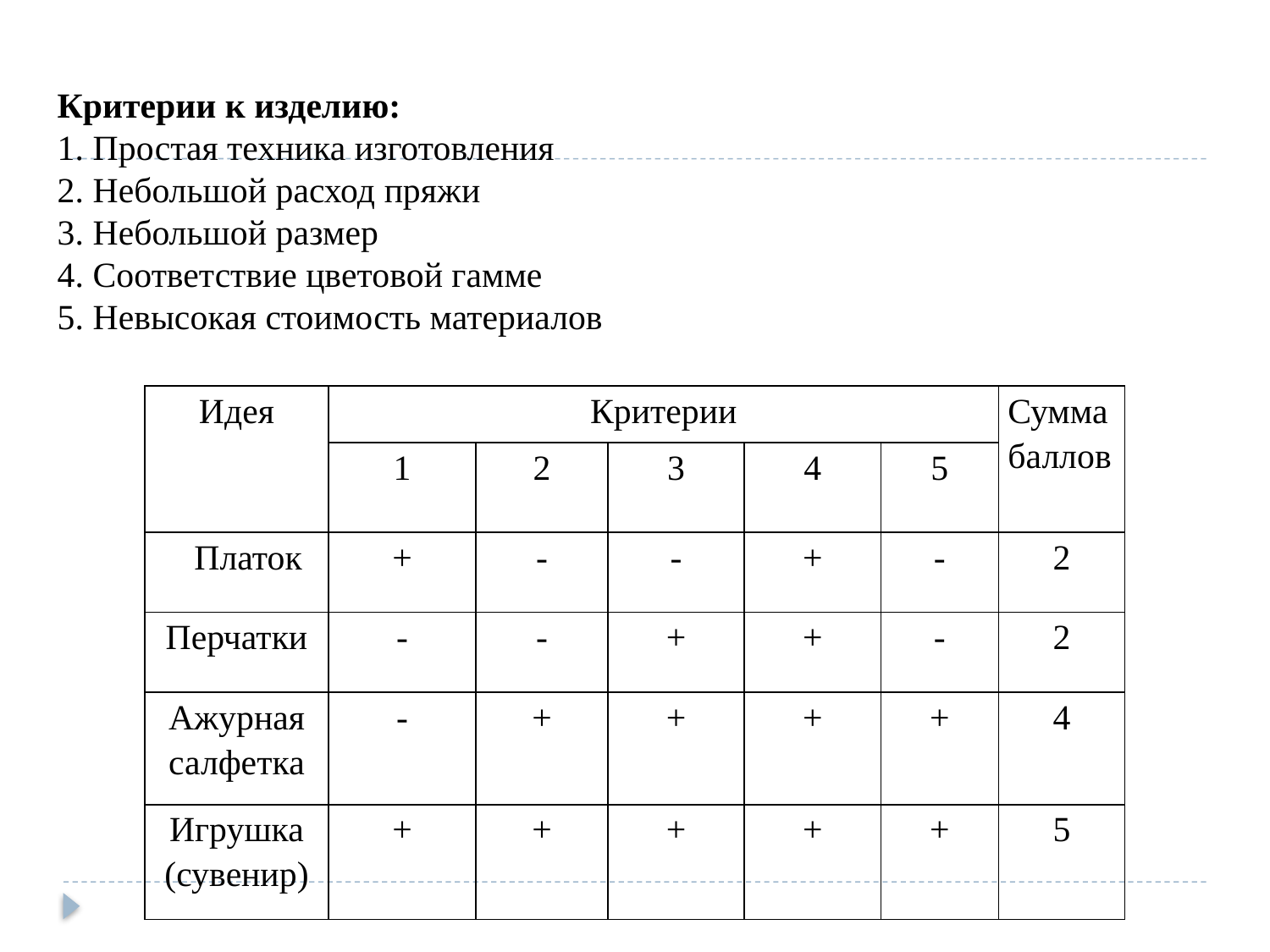

Критерии к изделию:
1. Простая техника изготовления
2. Небольшой расход пряжи
3. Небольшой размер
4. Соответствие цветовой гамме
5. Невысокая стоимость материалов
| Идея | Критерии |  |  |  |  | Сумма баллов |
| --- | --- | --- | --- | --- | --- | --- |
|  | 1 | 2 | 3 | 4 | 5 |  |
| Платок | + | - | - | + | - | 2 |
| Перчатки | - | - | + | + | - | 2 |
| Ажурная салфетка | - | + | + | + | + | 4 |
| Игрушка (сувенир) | + | + | + | + | + | 5 |